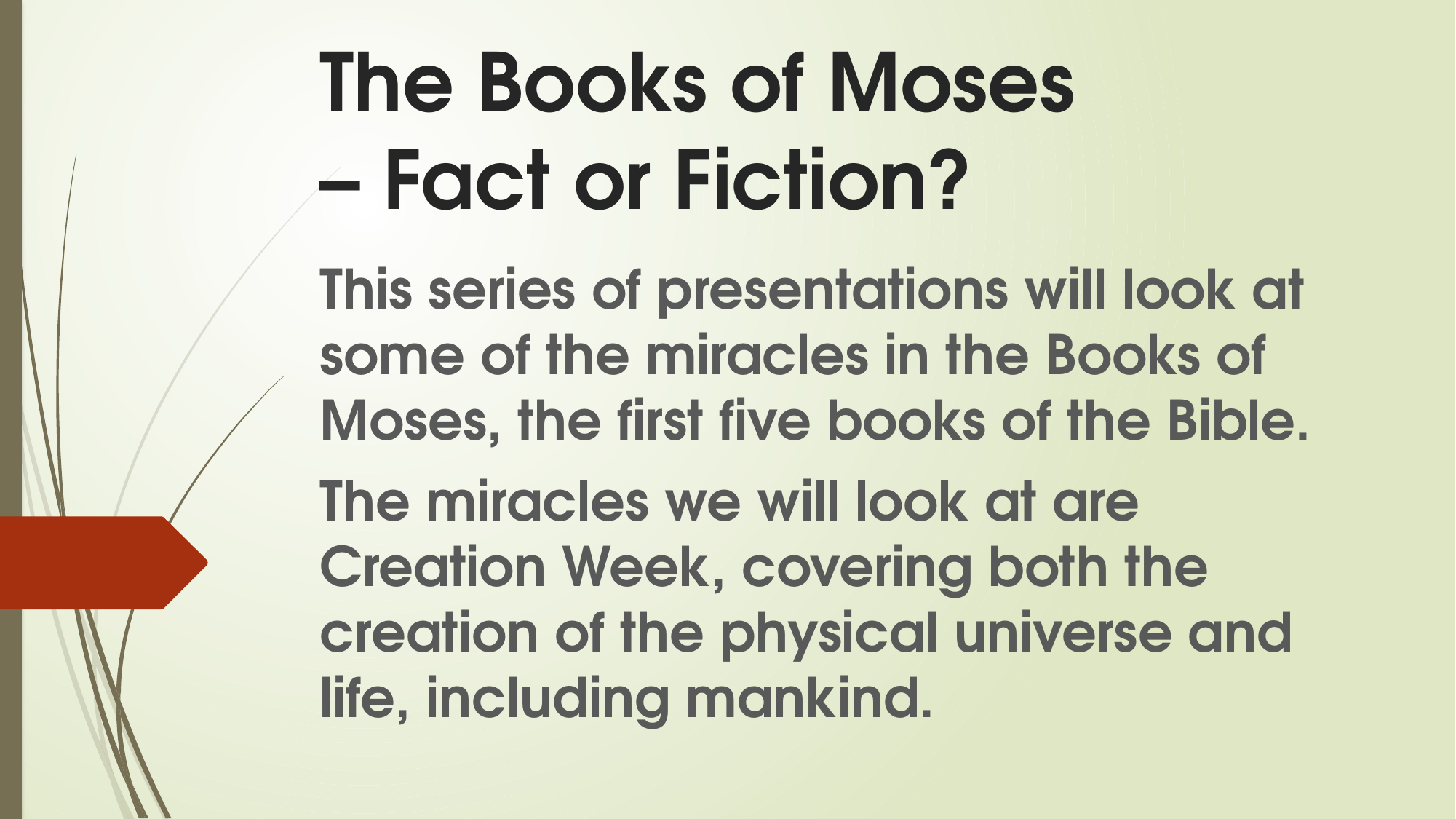

# The Books of Moses – Fact or Fiction?
This series of presentations will look at some of the miracles in the Books of Moses, the first five books of the Bible.
The miracles we will look at are Creation Week, covering both the creation of the physical universe and life, including mankind.